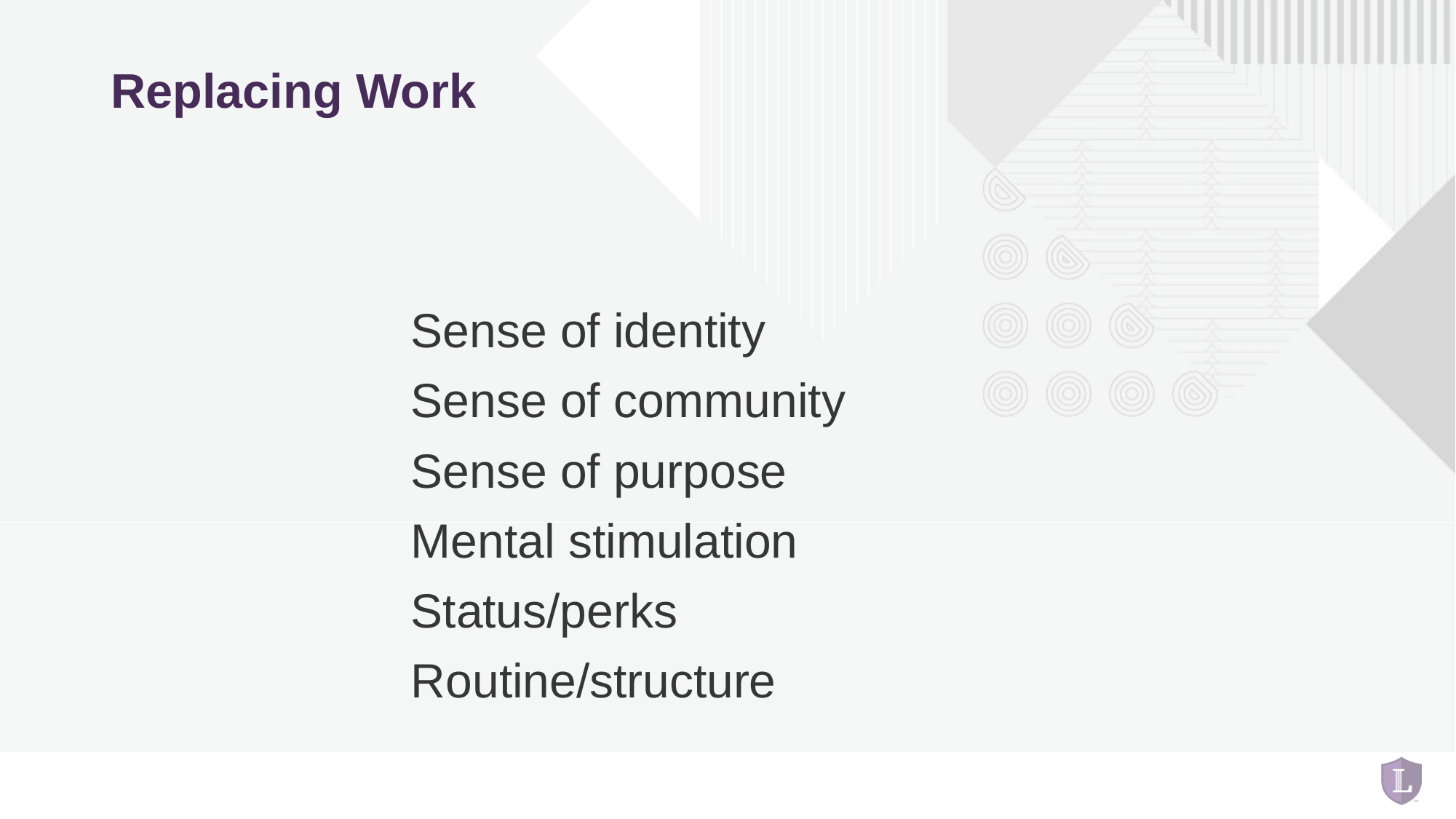

# Replacing Work

Sense of identity
Sense of community
Sense of purpose
Mental stimulation
Status/perks
Routine/structure